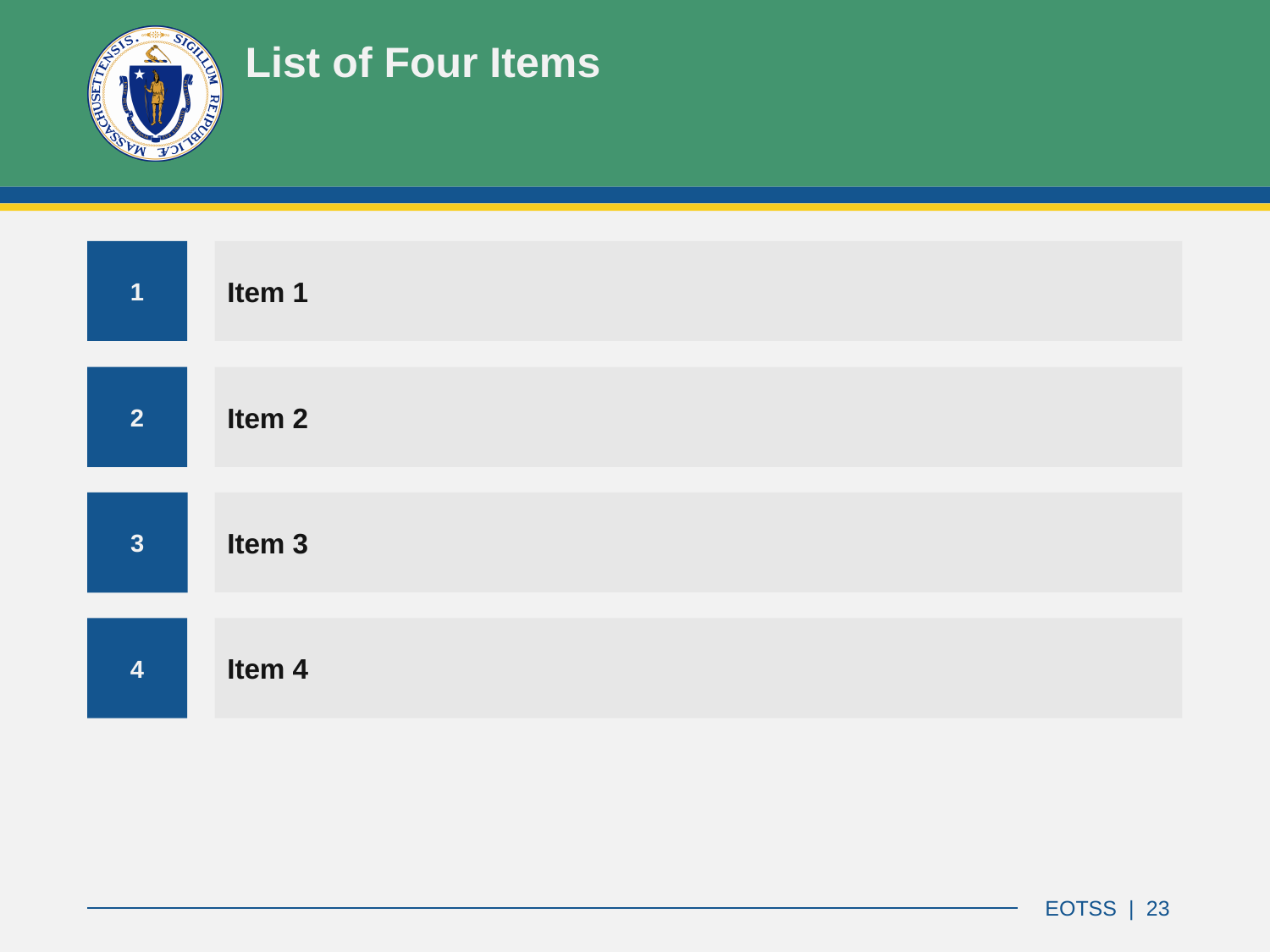

# List of Four Items

1
Item 1
2
Item 2
3
Item 3
4
Item 4

EOTSS  |  23